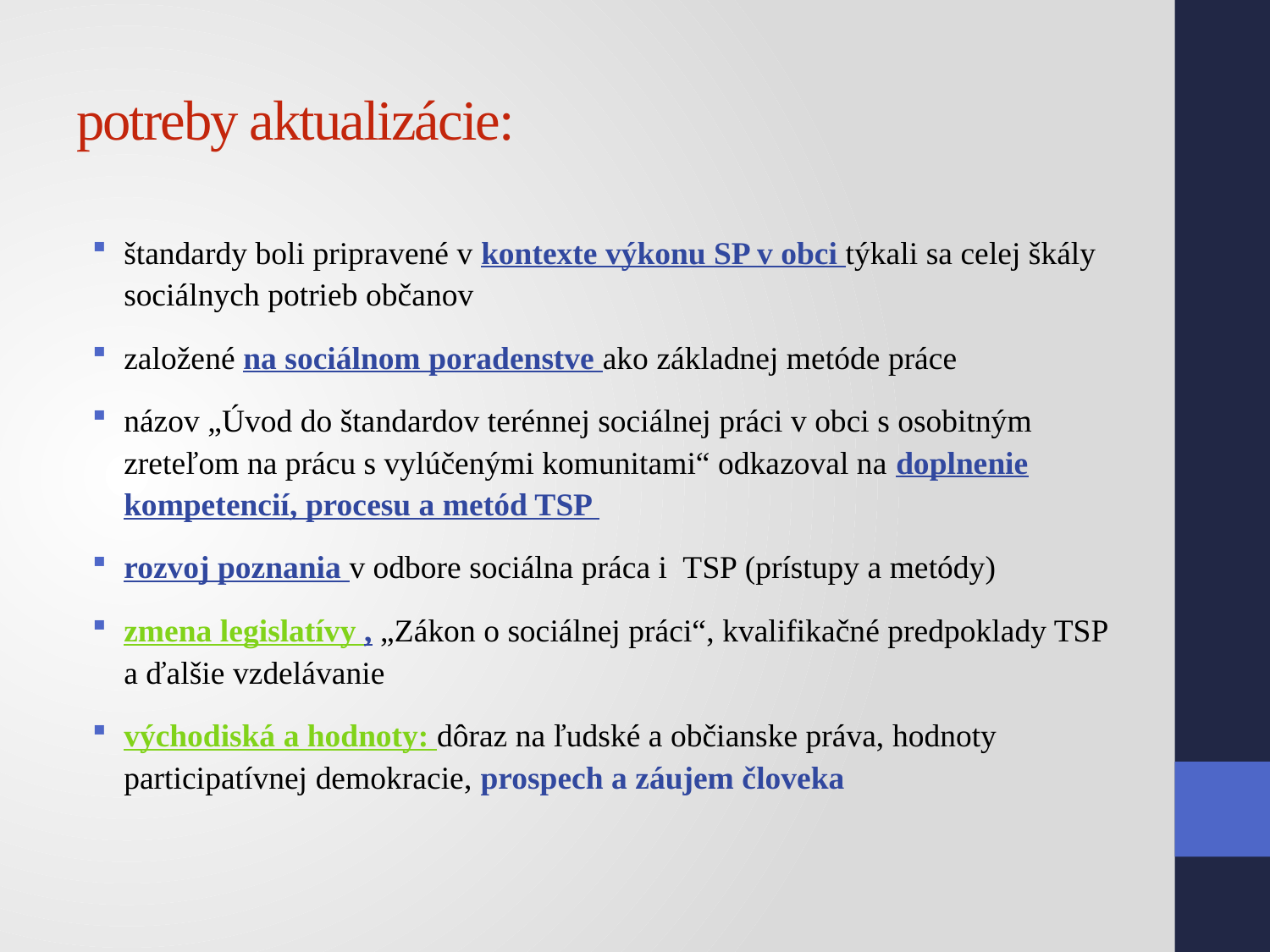

# potreby aktualizácie:
štandardy boli pripravené v kontexte výkonu SP v obci týkali sa celej škály sociálnych potrieb občanov
založené na sociálnom poradenstve ako základnej metóde práce
názov „Úvod do štandardov terénnej sociálnej práci v obci s osobitným zreteľom na prácu s vylúčenými komunitami“ odkazoval na doplnenie kompetencií, procesu a metód TSP
rozvoj poznania v odbore sociálna práca i  TSP (prístupy a metódy)
zmena legislatívy , „Zákon o sociálnej práci“, kvalifikačné predpoklady TSP a ďalšie vzdelávanie
východiská a hodnoty: dôraz na ľudské a občianske práva, hodnoty participatívnej demokracie, prospech a záujem človeka